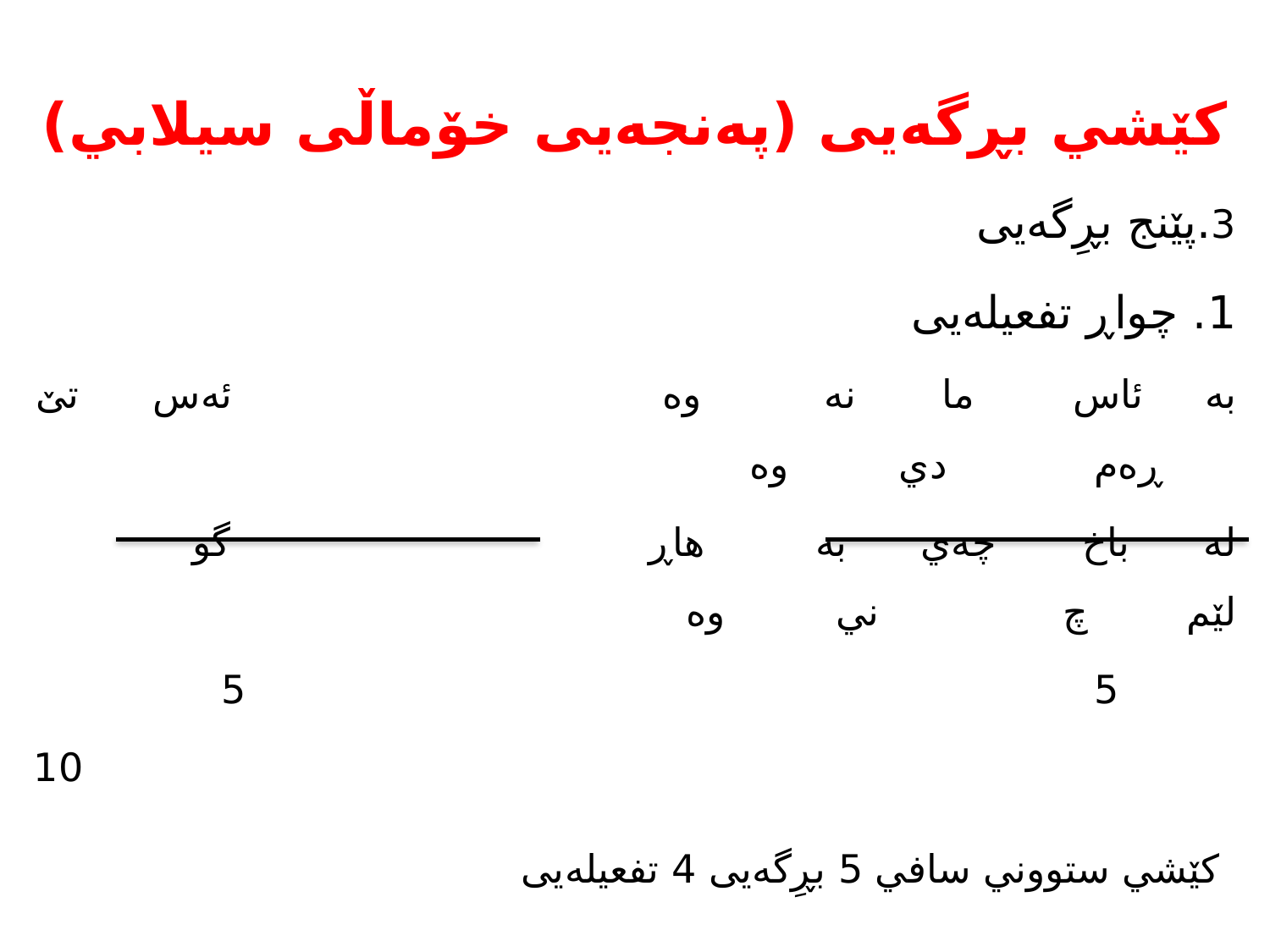

كێشي بڕگەیى (پەنجەیى خۆماڵى سيلابي)
3.پێنج بڕِگەیى
1. چواڕ تفعيلەیى
بە     ئاس        ما       نە          وە                                   ئەس      تێ       ڕەم            دي         وە
لە      باخ       چەي      بە         هاڕ                                  گو         لێم        چ               ني         وە
		5                                                                    	5
10
كێشي ستووني سافي 5 بڕِگەیى 4 تفعيلەیى